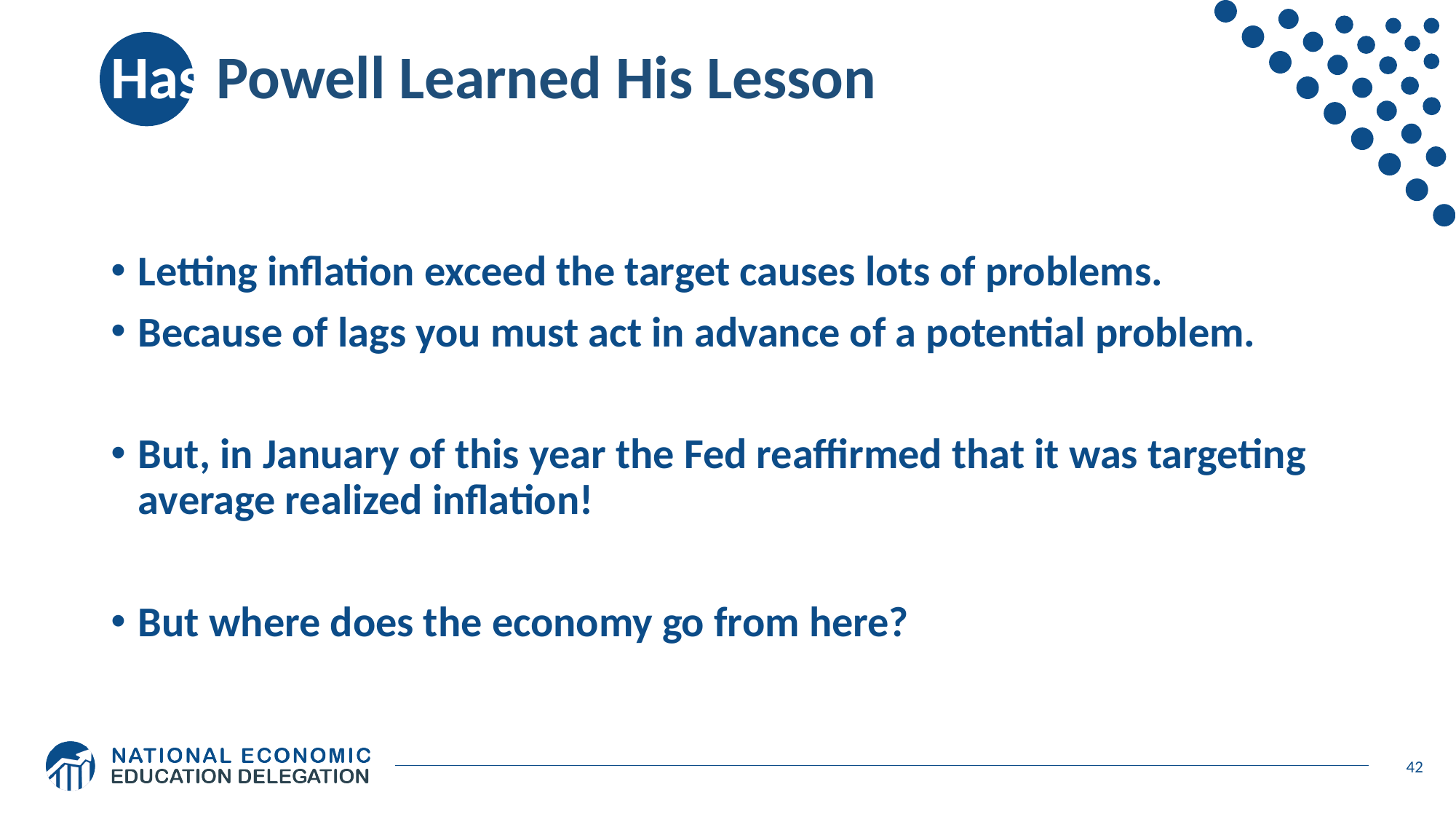

# Has Powell Learned His Lesson
Letting inflation exceed the target causes lots of problems.
Because of lags you must act in advance of a potential problem.

But, in January of this year the Fed reaffirmed that it was targeting average realized inflation!

But where does the economy go from here?
42